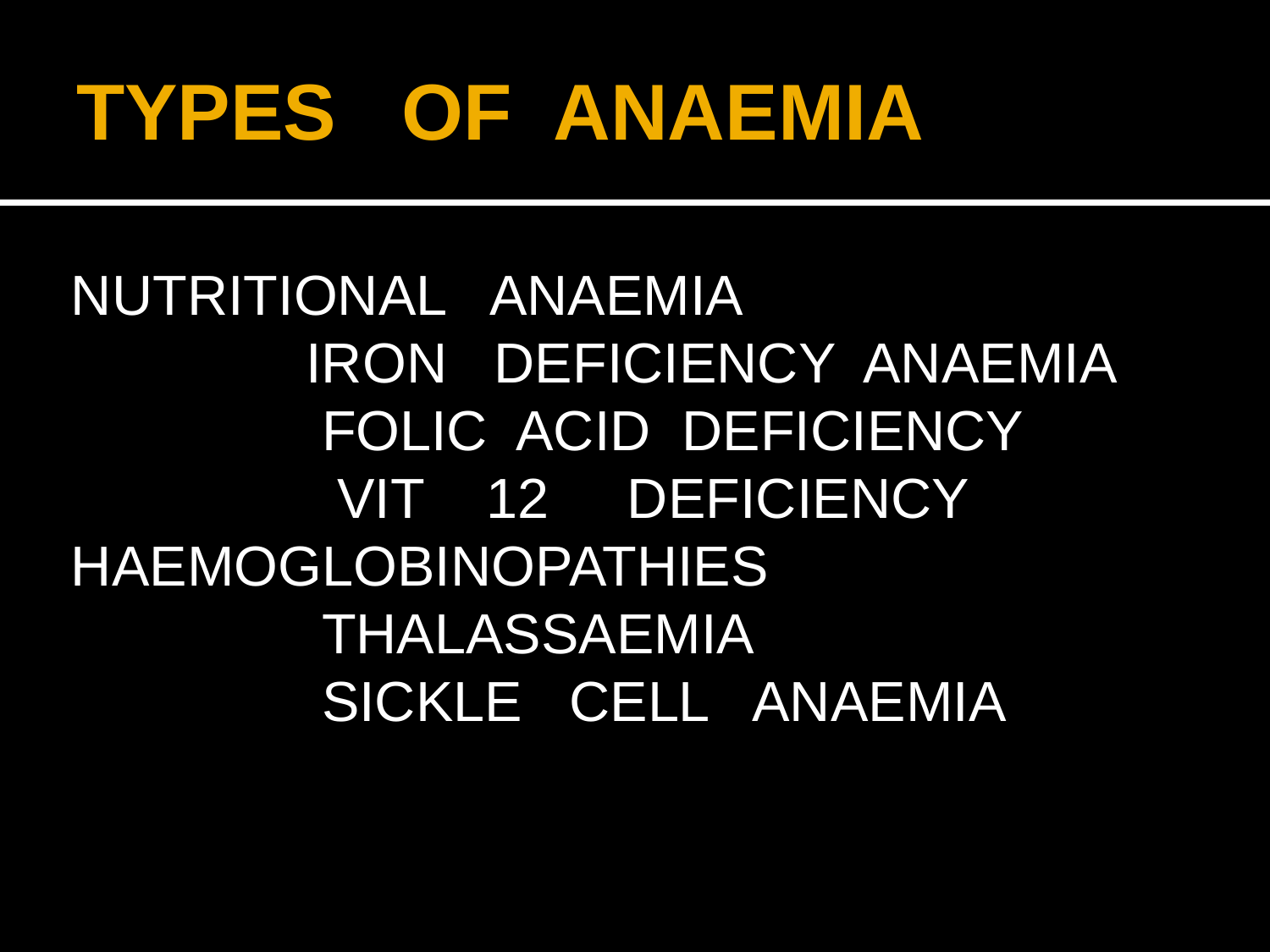

# TYPES   OF  ANAEMIA
NUTRITIONAL   ANAEMIA
               IRON   DEFICIENCY  ANAEMIA
                FOLIC  ACID  DEFICIENCY
                 VIT    12     DEFICIENCY
HAEMOGLOBINOPATHIES
                THALASSAEMIA
                SICKLE   CELL   ANAEMIA